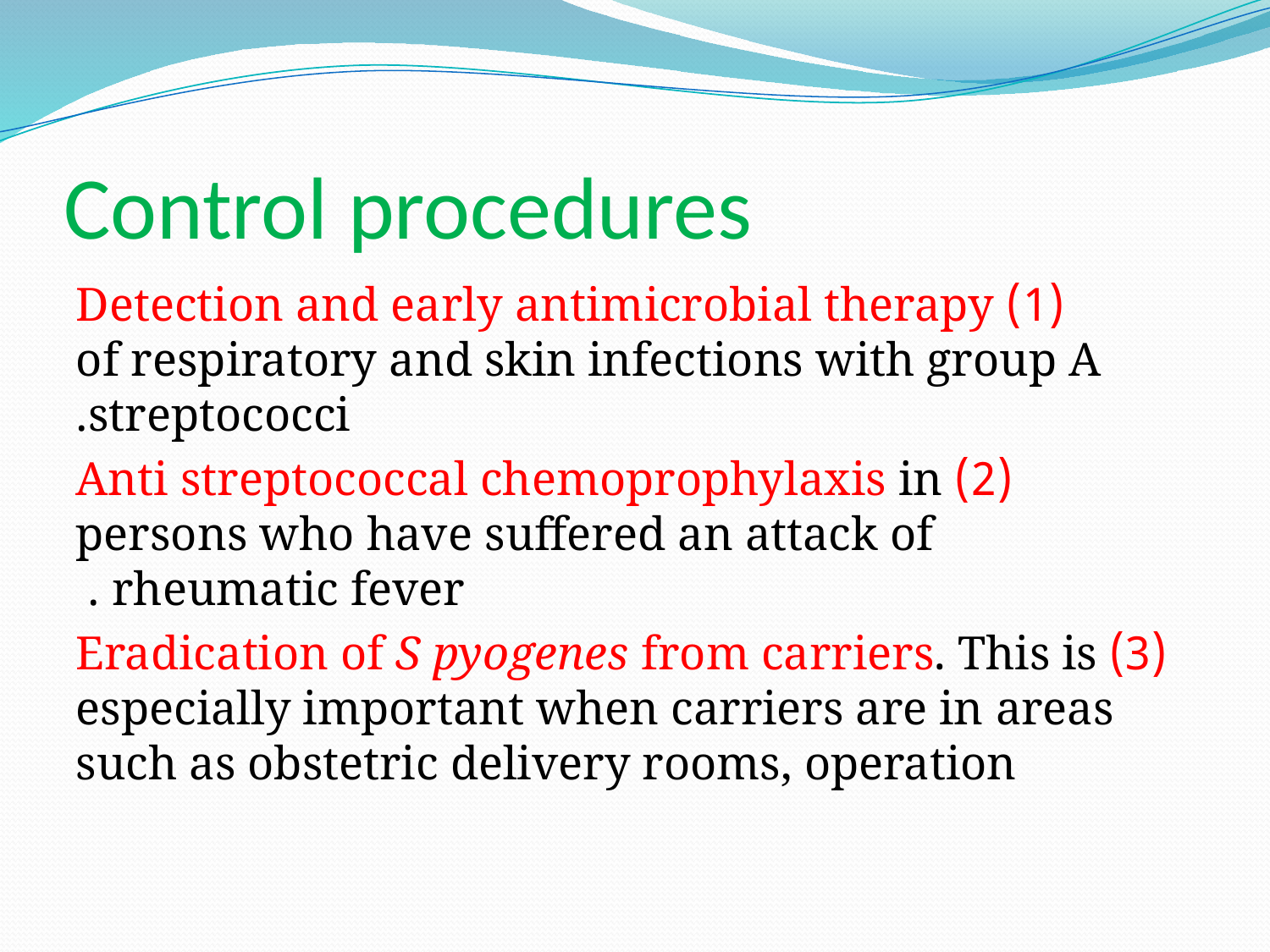

# Control procedures
         (1) Detection and early antimicrobial therapy of respiratory and skin infections with group A streptococci.
 (2) Anti streptococcal chemoprophylaxis in persons who have suffered an attack of rheumatic fever .
 (3) Eradication of S pyogenes from carriers. This is especially important when carriers are in areas such as obstetric delivery rooms, operation